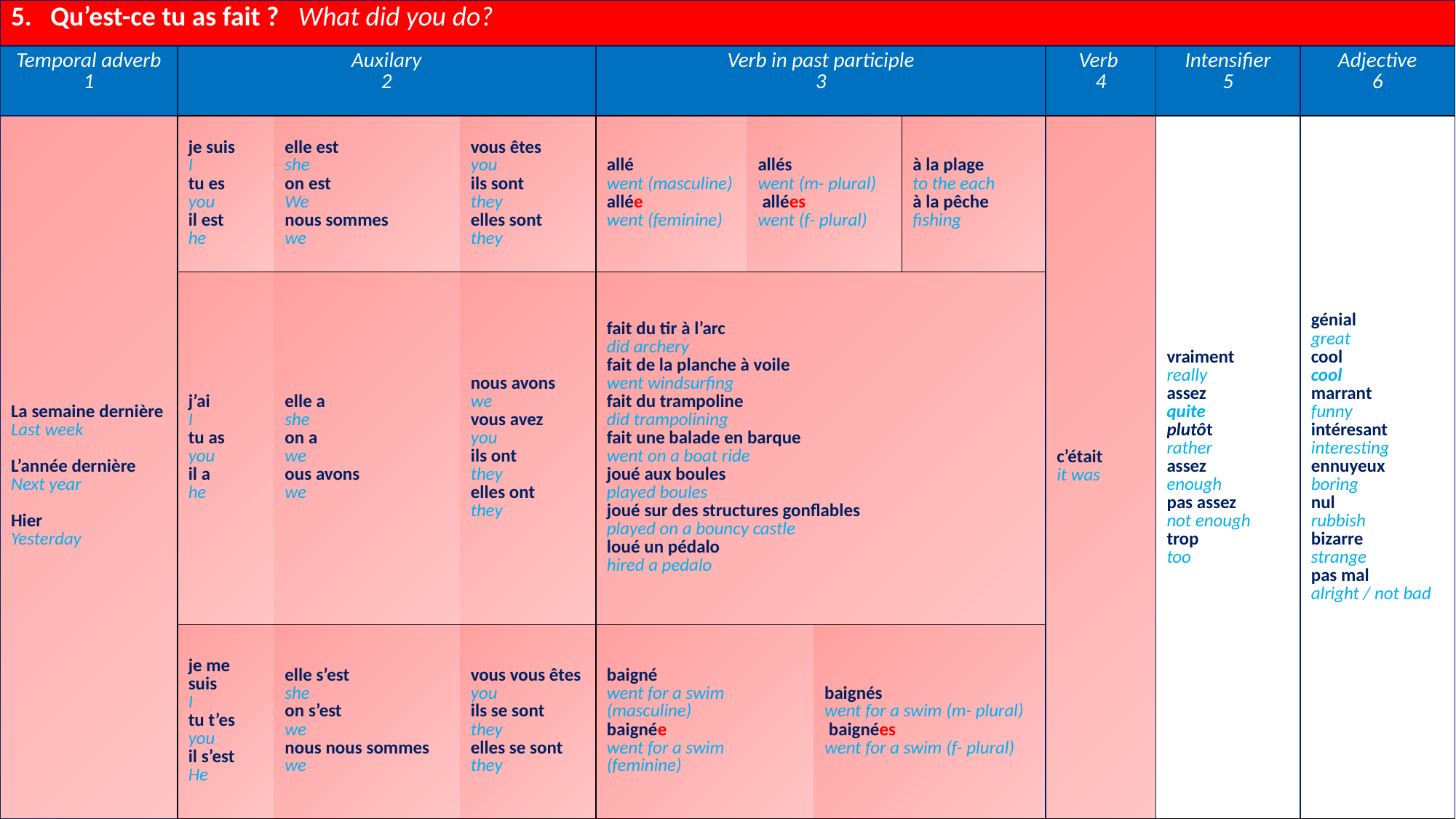

| 5. Qu’est-ce tu as fait ? What did you do? |  |  |  |  |  |  |  |  |  |  |
| --- | --- | --- | --- | --- | --- | --- | --- | --- | --- | --- |
| Temporal adverb 1 | Auxilary 2 |  |  | Verb in past participle 3 |  |  |  | Verb 4 | Intensifier 5 | Adjective 6 |
| La semaine dernière Last week L’année dernière Next year Hier Yesterday | je suis I tu es you il est he | elle est she on est We nous sommes we | vous êtes you ils sont they elles sont they | allé went (masculine) allée went (feminine) | allés went (m- plural) allées went (f- plural) |  | à la plage to the each à la pêche fishing | c’était it was | vraiment really assez quite plutôt rather assez enough pas assez not enough trop too | génial great cool cool marrant funny intéresant interesting ennuyeux boring nul rubbish bizarre strange pas mal alright / not bad |
|  | j’ai I tu as you il a he | elle a she on a we ous avons we | nous avons we vous avez you ils ont they elles ont they | fait du tir à l’arc did archery fait de la planche à voile went windsurfing fait du trampoline did trampolining fait une balade en barque went on a boat ride joué aux boules played boules joué sur des structures gonflables played on a bouncy castle loué un pédalo hired a pedalo |  |  |  |  |  |  |
|  | je me suis I tu t’es you il s’est He | elle s’est she on s’est we nous nous sommes we | vous vous êtes you ils se sont they elles se sont they | baigné went for a swim (masculine) baignée went for a swim (feminine) |  | baignés went for a swim (m- plural) baignées went for a swim (f- plural) |  |  |  |  |